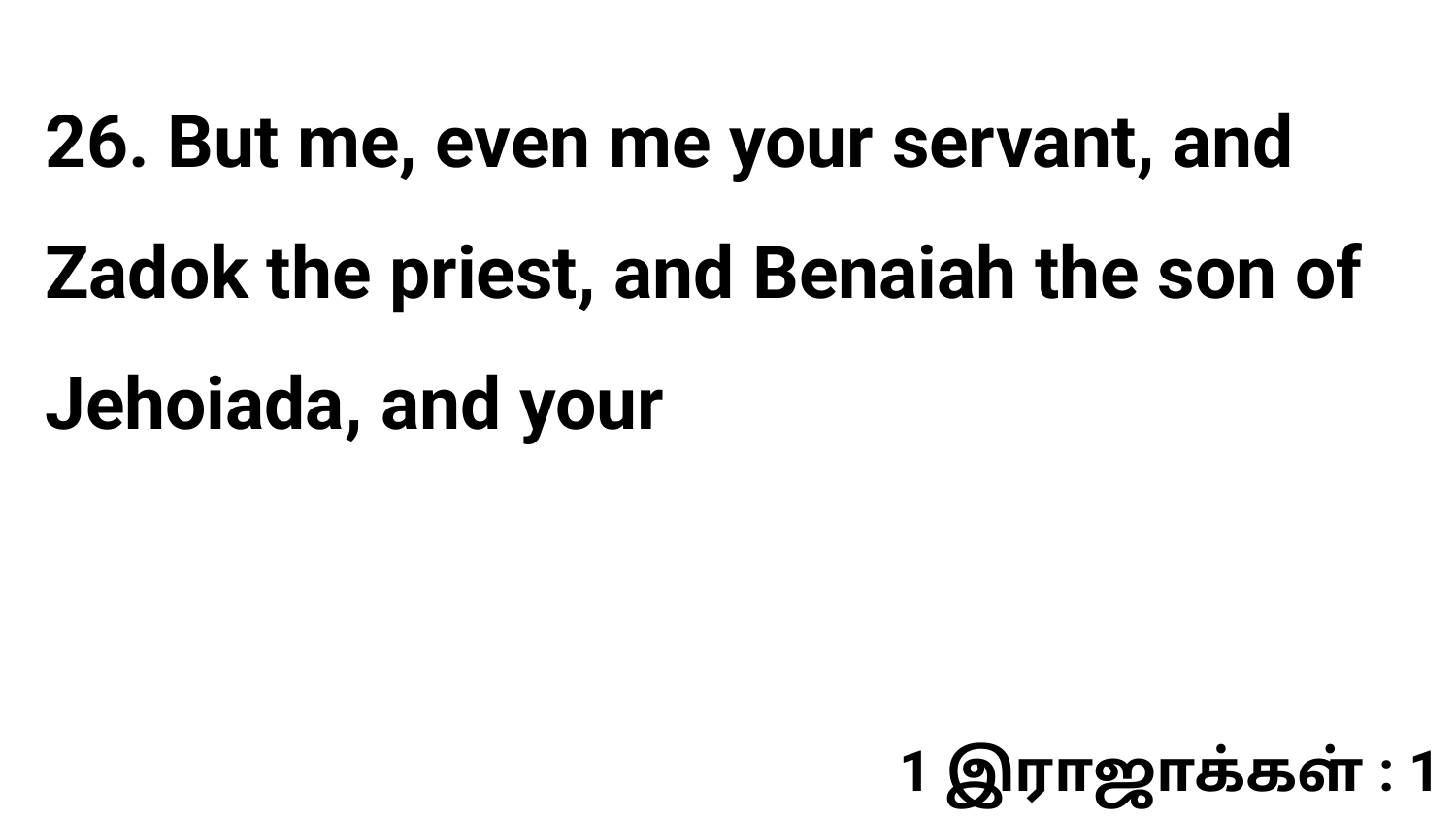

26. But me, even me your servant, and Zadok the priest, and Benaiah the son of Jehoiada, and your
1 இராஜாக்கள் : 1